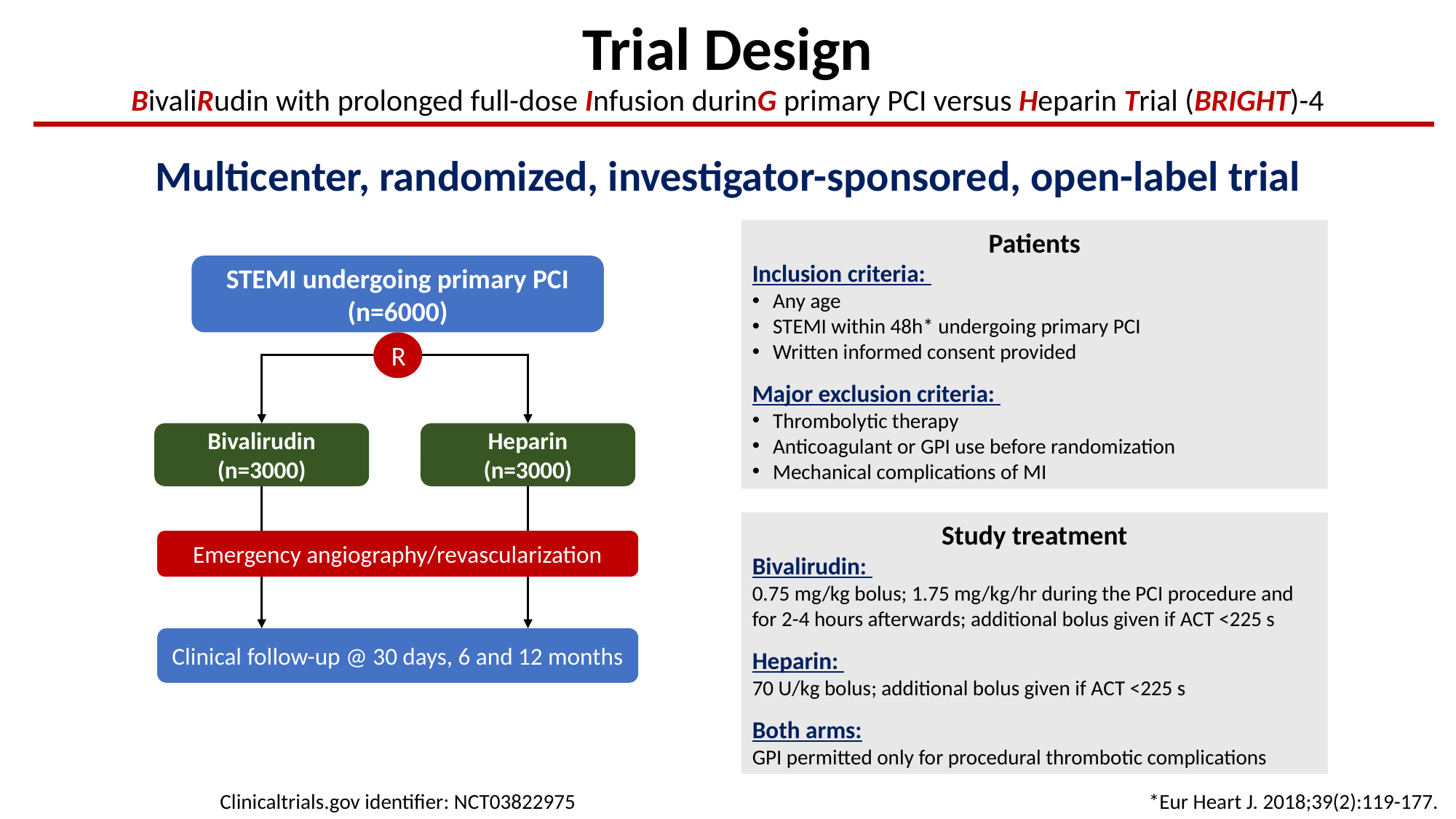

Trial Design

BivaliRudin with prolonged full-dose Infusion durinG primary PCI versus Heparin Trial (BRIGHT)-4
Multicenter, randomized, investigator-sponsored, open-label trial
Patients
Inclusion criteria:
Any age
STEMI within 48h* undergoing primary PCI
Written informed consent provided

Major exclusion criteria:
Thrombolytic therapy
Anticoagulant or GPI use before randomization
Mechanical complications of MI
STEMI undergoing primary PCI
(n=6000)
R
Bivalirudin
(n=3000)
Heparin
(n=3000)
Study treatment
Bivalirudin:
0.75 mg/kg bolus; 1.75 mg/kg/hr during the PCI procedure and for 2-4 hours afterwards; additional bolus given if ACT <225 s

Heparin:
70 U/kg bolus; additional bolus given if ACT <225 s

Both arms:
GPI permitted only for procedural thrombotic complications
Emergency angiography/revascularization
Clinical follow-up @ 30 days, 6 and 12 months
Clinicaltrials.gov identifier: NCT03822975
*Eur Heart J. 2018;39(2):119-177.